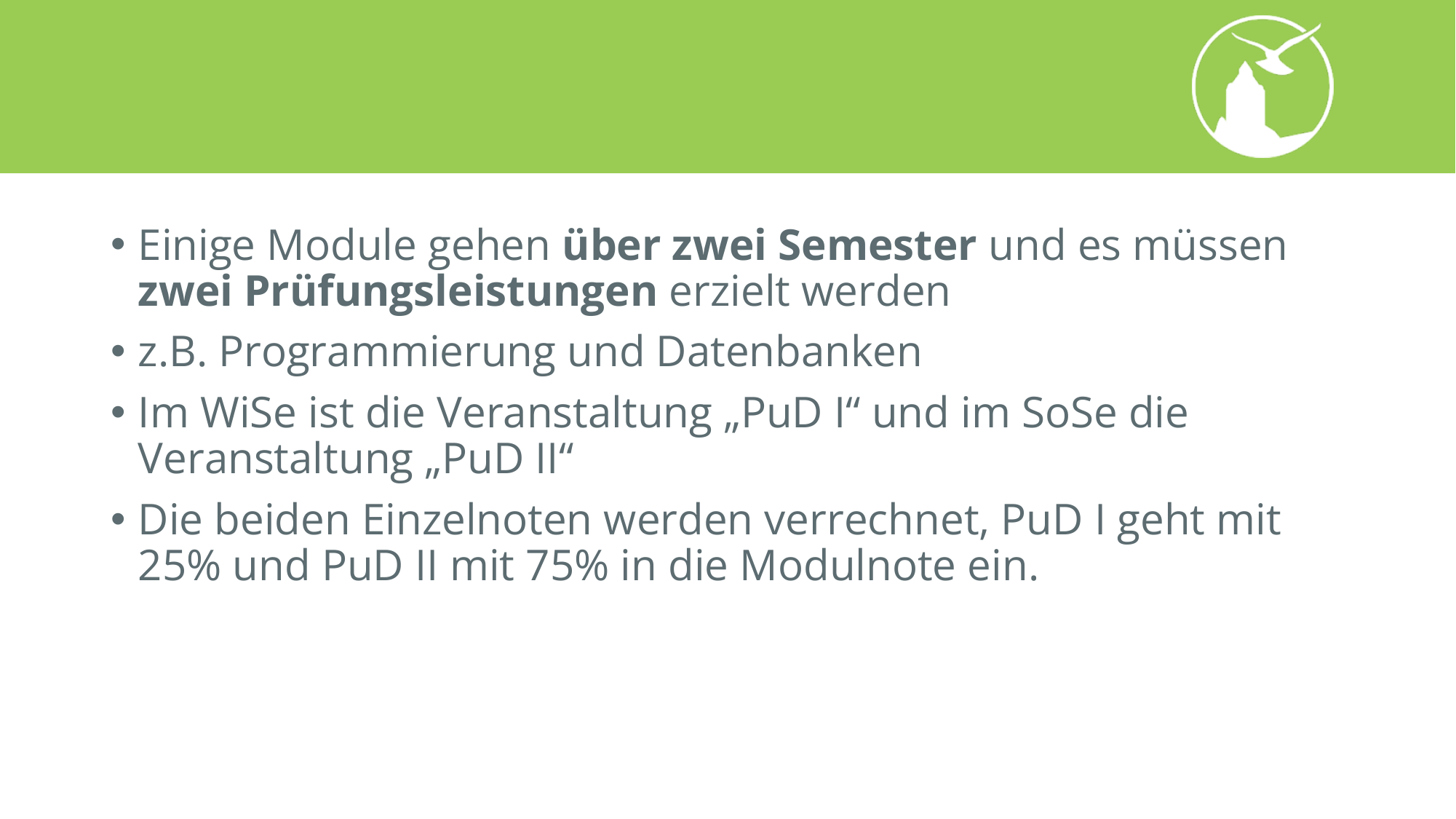

#
Einige Module gehen über zwei Semester und es müssen zwei Prüfungsleistungen erzielt werden
z.B. Programmierung und Datenbanken
Im WiSe ist die Veranstaltung „PuD I“ und im SoSe die Veranstaltung „PuD II“
Die beiden Einzelnoten werden verrechnet, PuD I geht mit 25% und PuD II mit 75% in die Modulnote ein.